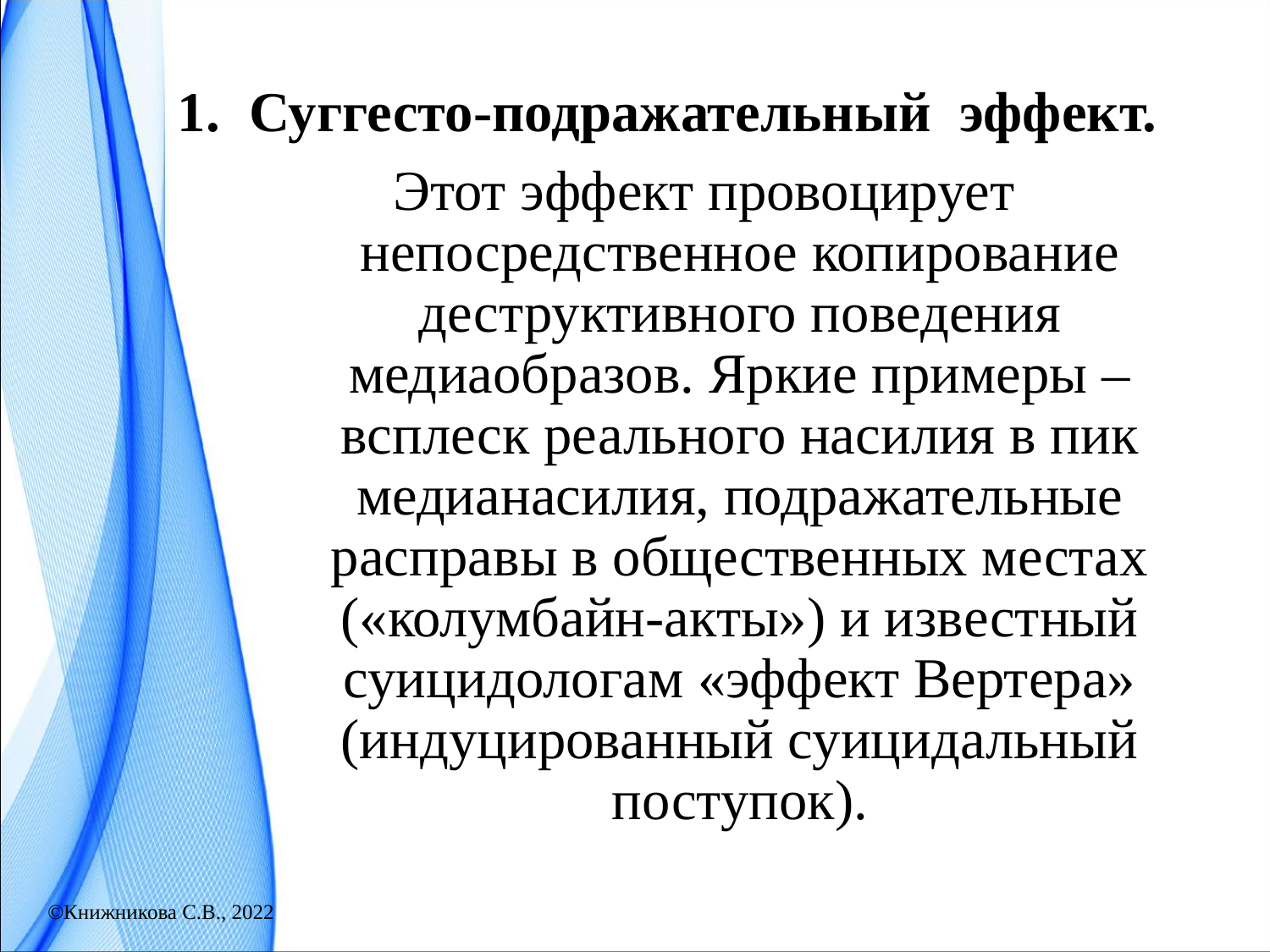

Суггесто-подражательный  эффект.
Этот эффект провоцирует непосредственное копирование деструктивного поведения медиаобразов. Яркие примеры – всплеск реального насилия в пик медианасилия, подражательные расправы в общественных местах («колумбайн-акты») и известный суицидологам «эффект Вертера» (индуцированный суицидальный поступок).

©Книжникова С.В., 2022